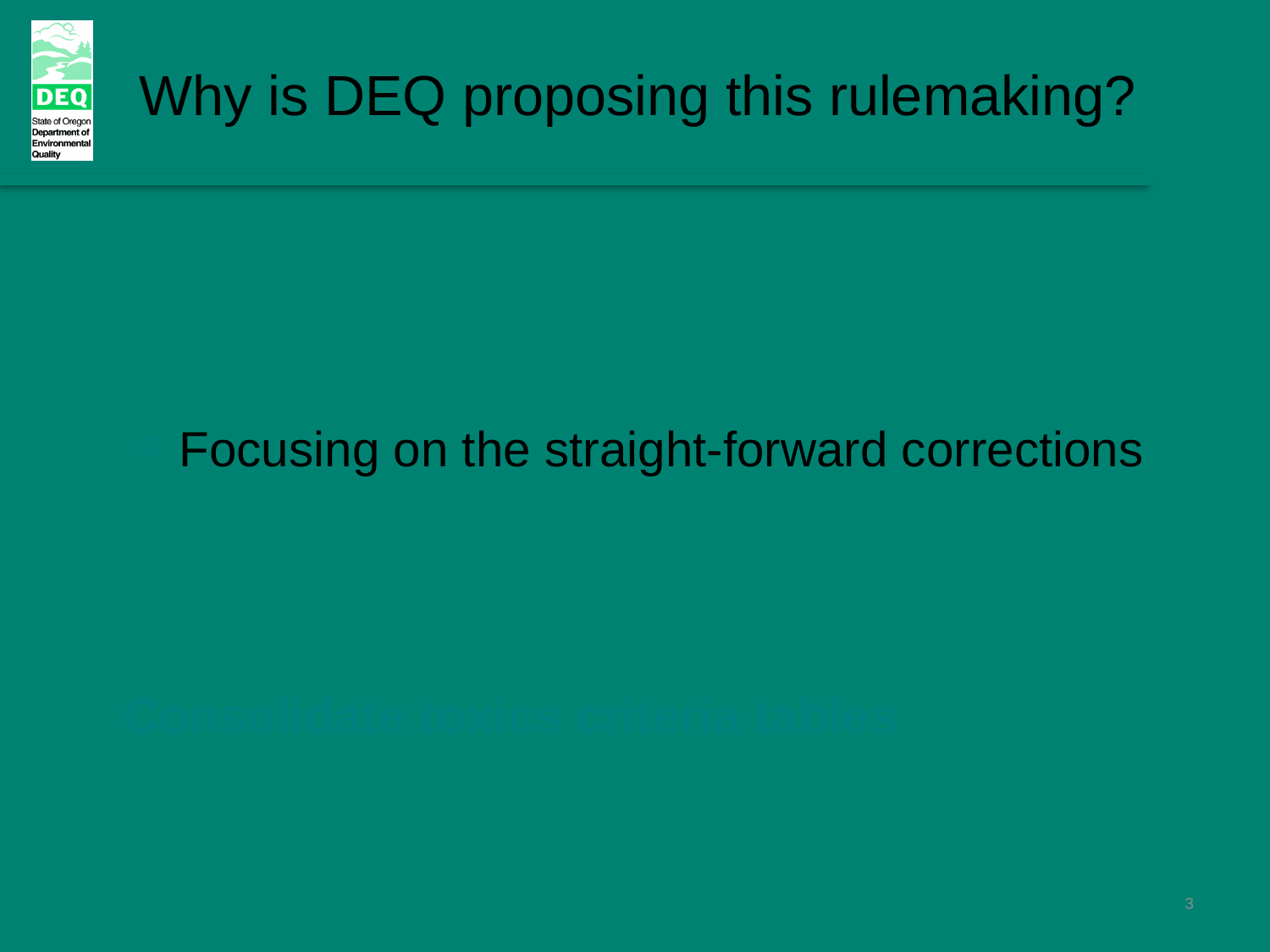

Why is DEQ proposing this rulemaking?

EPA disapproval of several 2004 aquatic life criteria
Focusing on the straight-forward corrections

Typos, errors, and clarifications

Consolidate toxics criteria tables

3